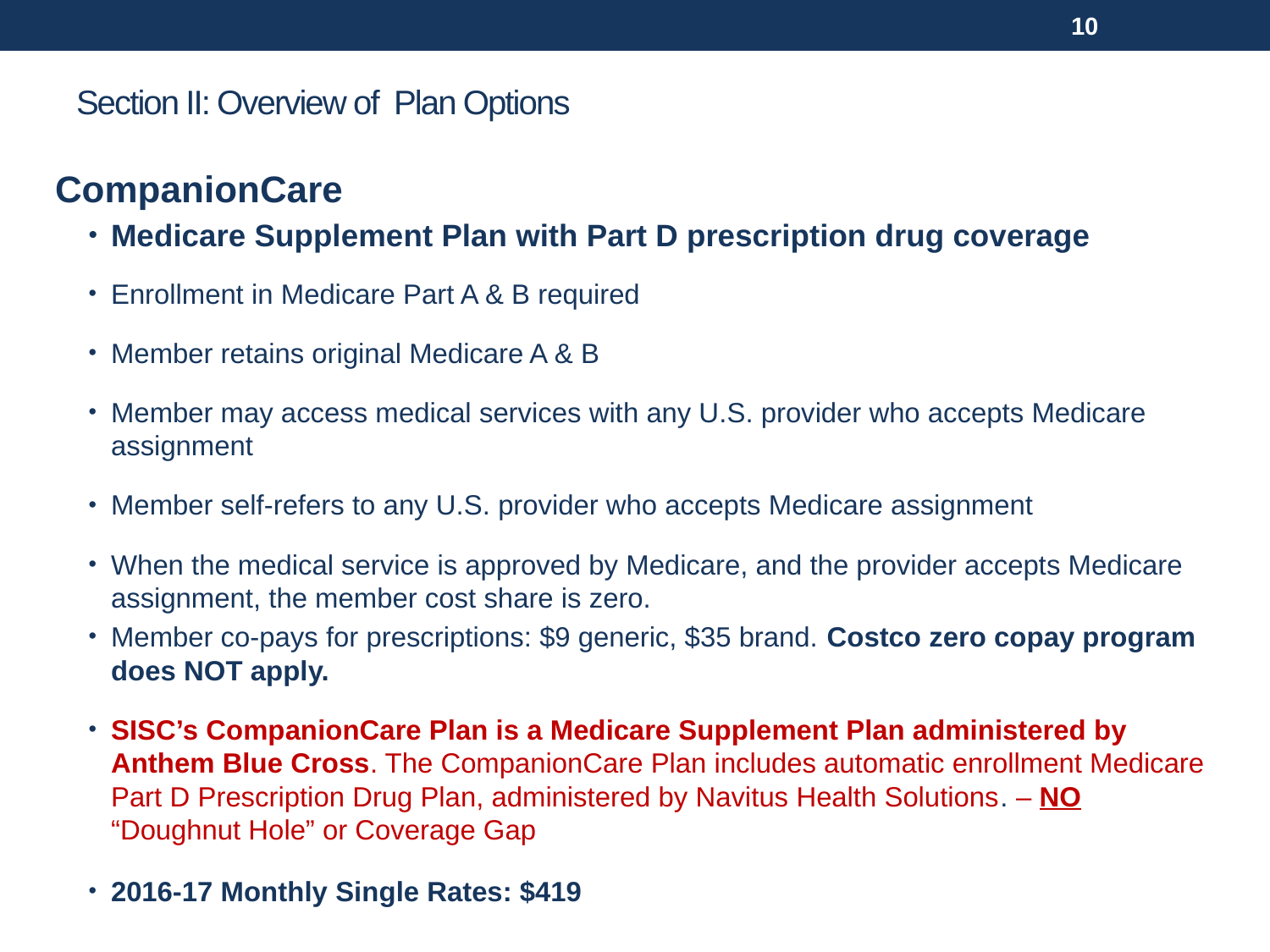

10
# Section II: Overview of  Plan Options

CompanionCare
Medicare Supplement Plan with Part D prescription drug coverage

Enrollment in Medicare Part A & B required

Member retains original Medicare A & B

Member may access medical services with any U.S. provider who accepts Medicare assignment

Member self-refers to any U.S. provider who accepts Medicare assignment

When the medical service is approved by Medicare, and the provider accepts Medicare assignment, the member cost share is zero.
Member co-pays for prescriptions: $9 generic, $35 brand. Costco zero copay program does NOT apply.

SISC’s CompanionCare Plan is a Medicare Supplement Plan administered by Anthem Blue Cross. The CompanionCare Plan includes automatic enrollment Medicare Part D Prescription Drug Plan, administered by Navitus Health Solutions. – NO “Doughnut Hole” or Coverage Gap

2016-17 Monthly Single Rates: $419